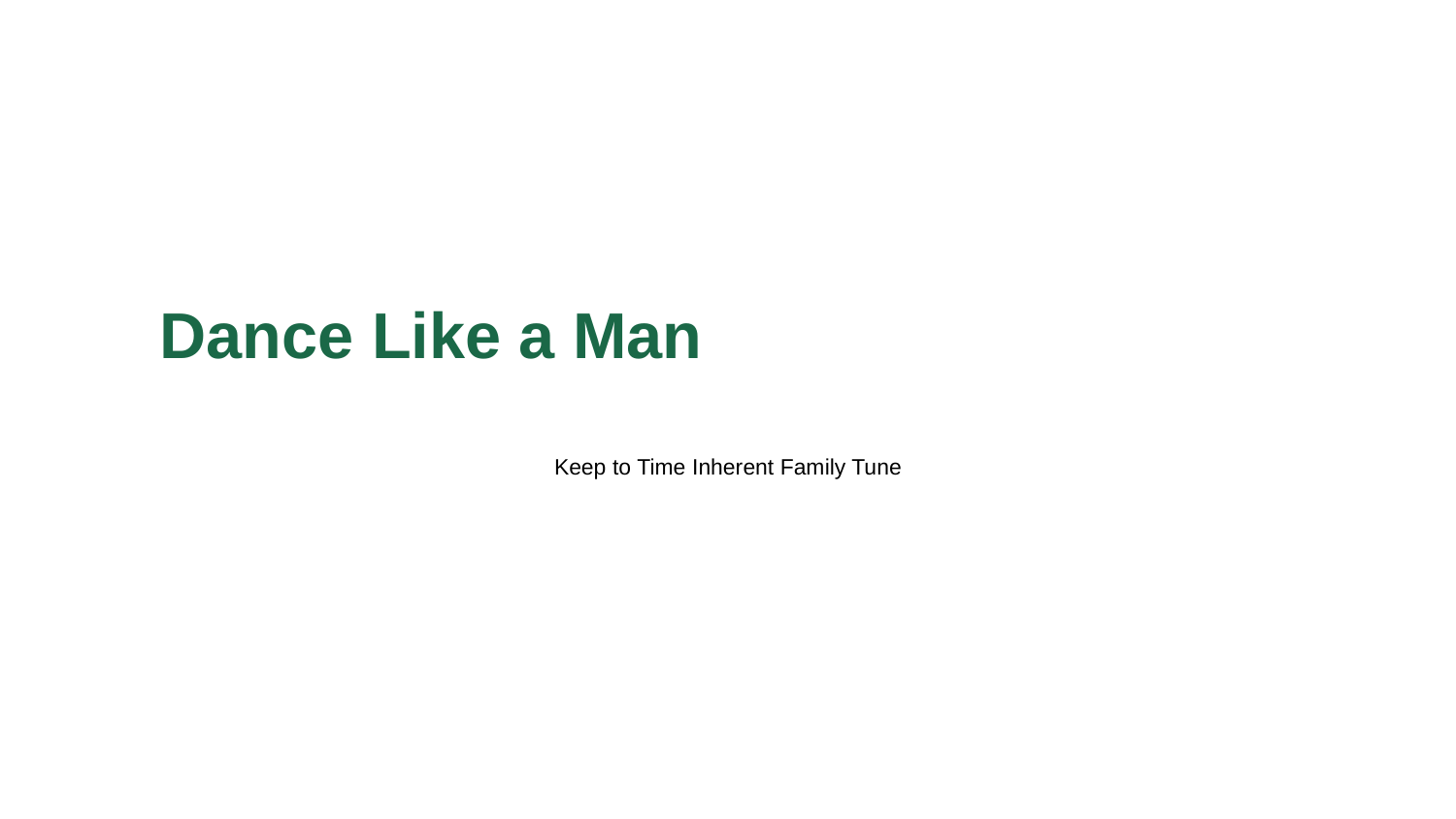

Dance Like a Man

Keep to Time Inherent Family Tune